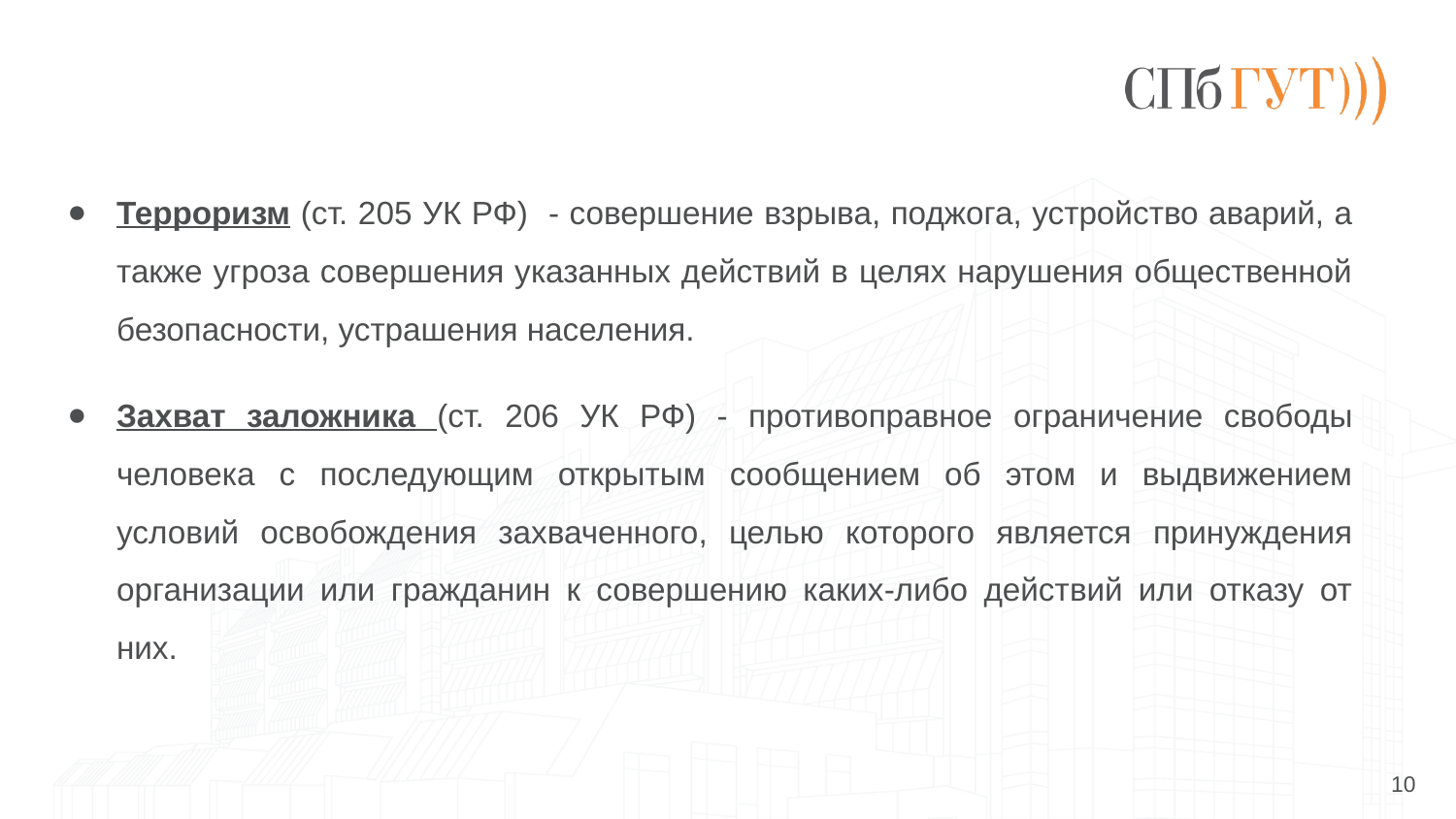

#
Терроризм (ст. 205 УК РФ)  - совершение взрыва, поджога, устройство аварий, а также угроза совершения указанных действий в целях нарушения общественной безопасности, устрашения населения.
Захват заложника (ст. 206 УК РФ) - противоправное ограничение свободы человека c последующим открытым сообщением об этом и выдвижением условий освобождения захваченного, целью которого является принуждения организации или гражданин к совершению каких-либо действий или отказу от них.
10